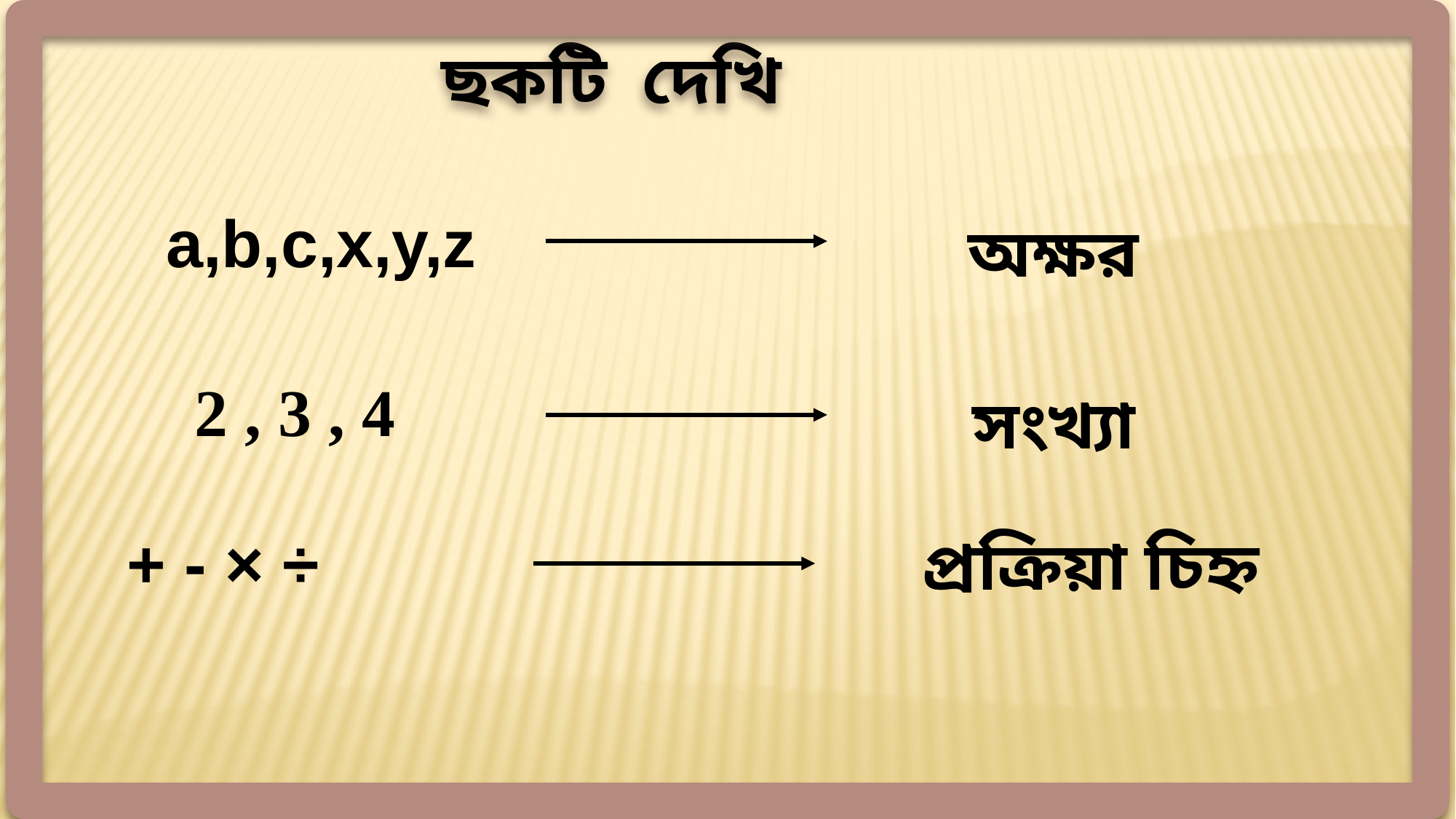

ছকটি  দেখি
a,b,c,x,y,z
অক্ষর
2 , 3 , 4
সংখ্যা
+ - × ÷
প্রক্রিয়া চিহ্ন